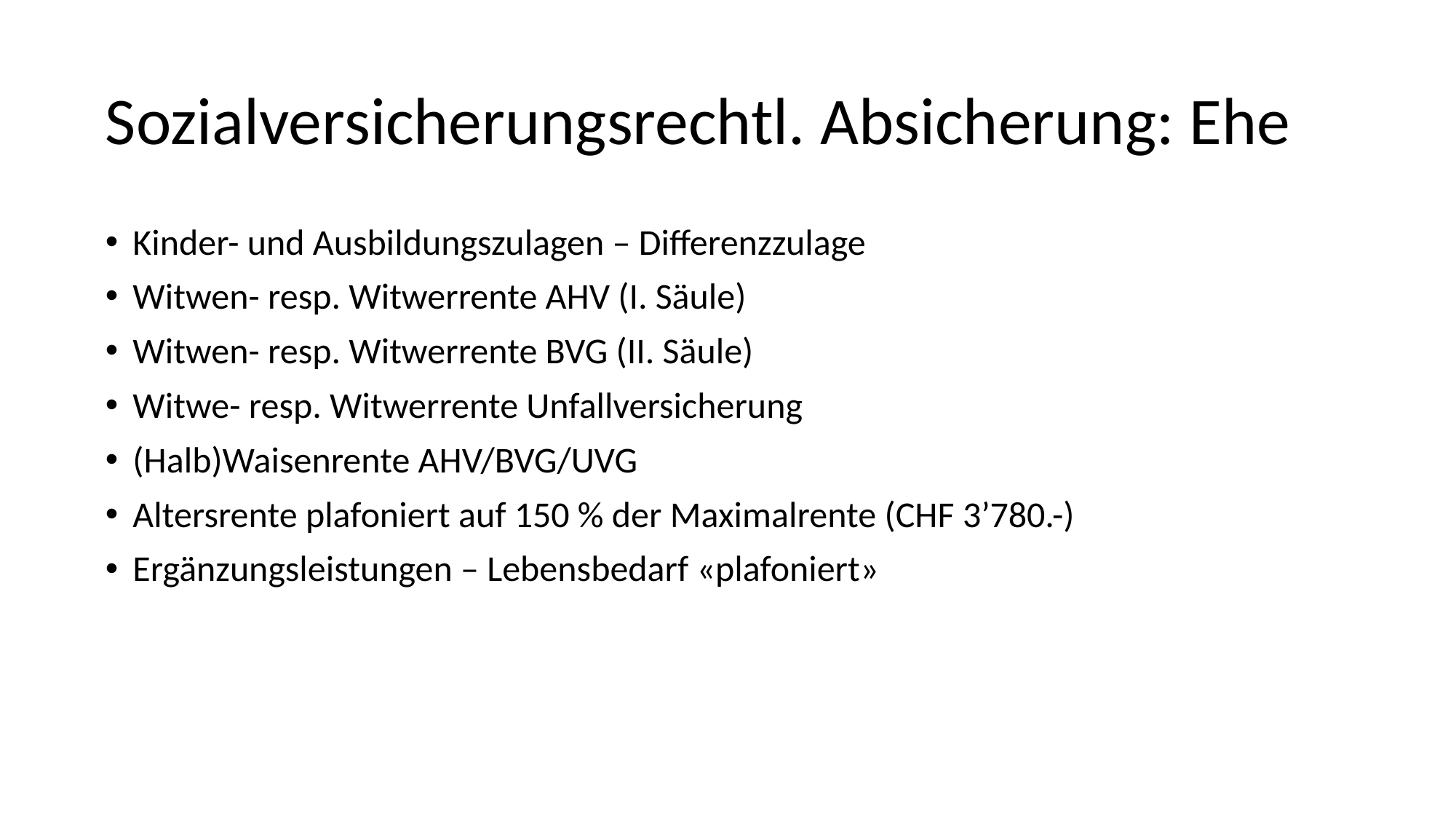

# Sozialversicherungsrechtl. Absicherung: Ehe
Kinder- und Ausbildungszulagen – Differenzzulage
Witwen- resp. Witwerrente AHV (I. Säule)
Witwen- resp. Witwerrente BVG (II. Säule)
Witwe- resp. Witwerrente Unfallversicherung
(Halb)Waisenrente AHV/BVG/UVG
Altersrente plafoniert auf 150 % der Maximalrente (CHF 3’780.-)
Ergänzungsleistungen – Lebensbedarf «plafoniert»